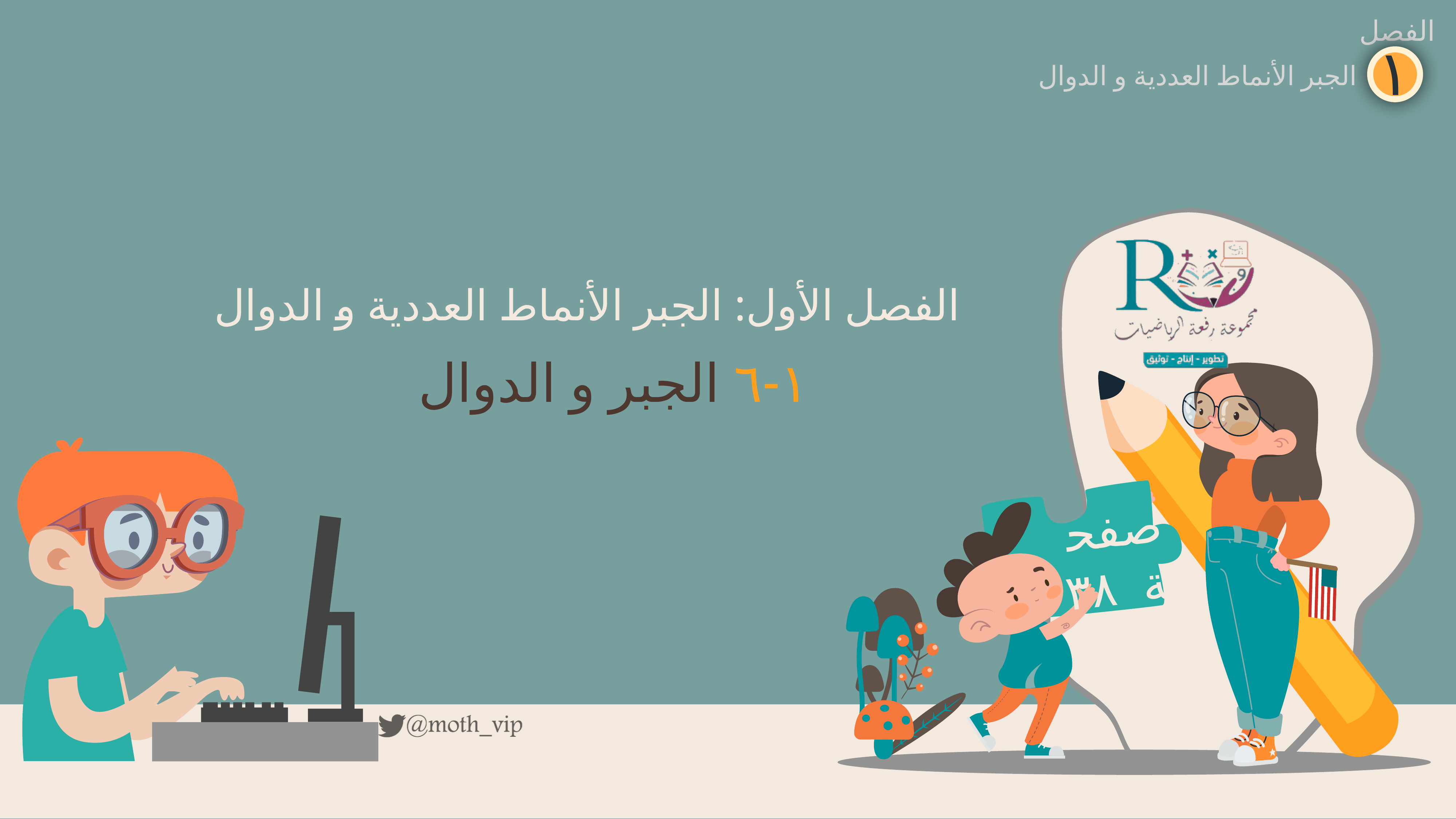

الفصل
١

الجبر الأنماط العددية و الدوال
الفصل الأول: الجبر الأنماط العددية و الدوال
١-٦ الجبر و الدوال

صفحة  ٣٨